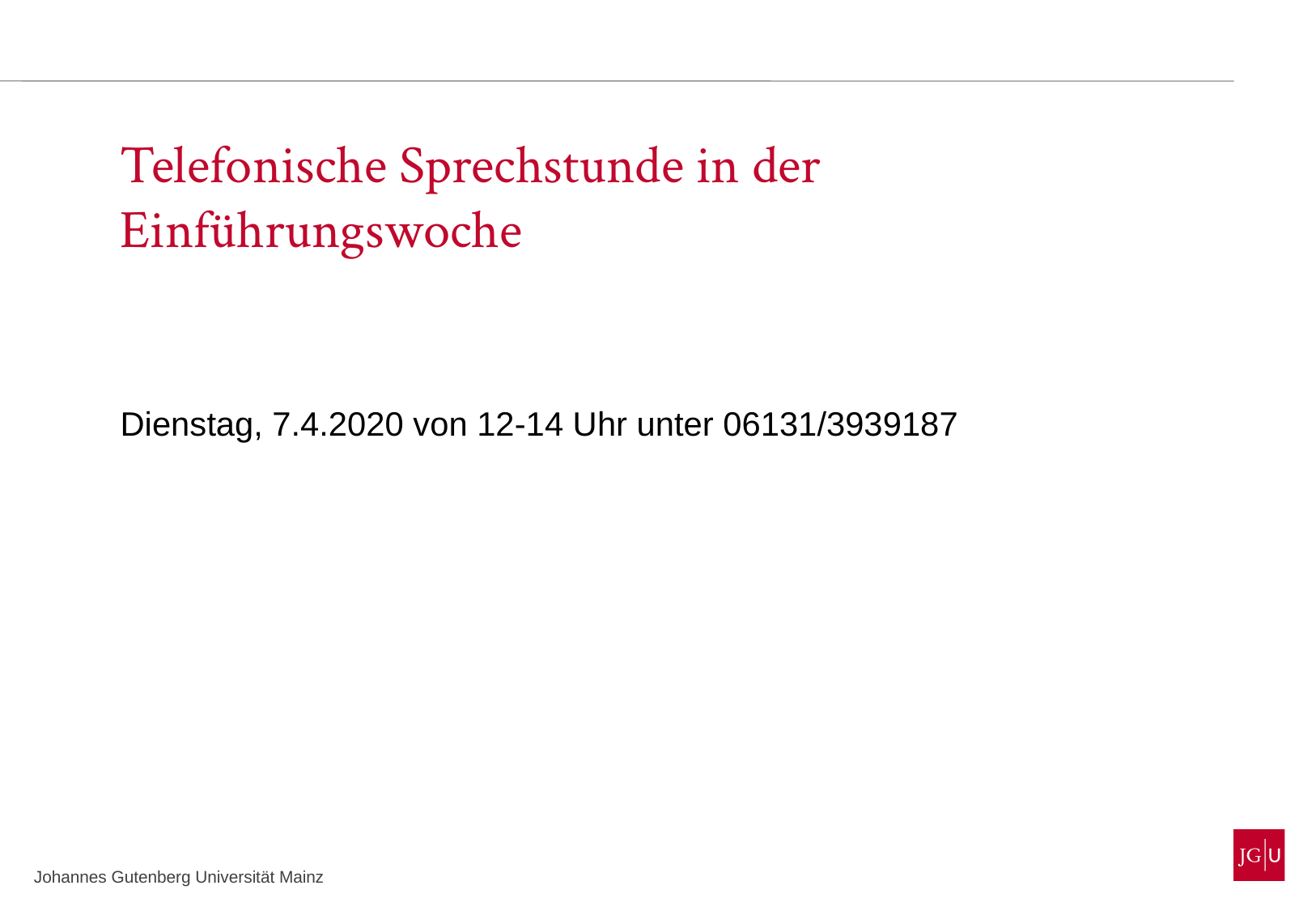

Telefonische Sprechstunde in der Einführungswoche

Dienstag, 7.4.2020 von 12-14 Uhr unter 06131/3939187